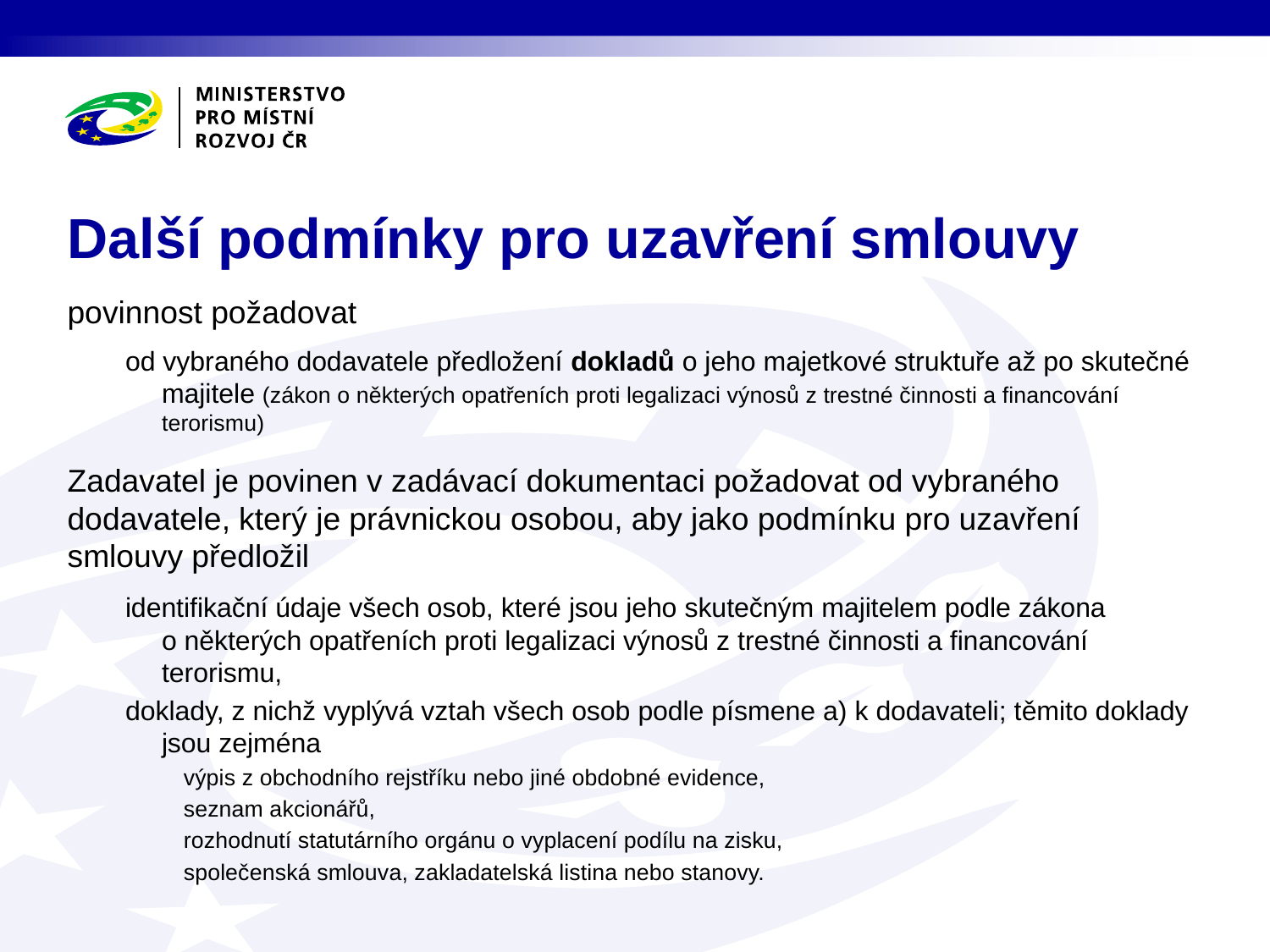

# Další podmínky pro uzavření smlouvy
povinnost požadovat
od vybraného dodavatele předložení dokladů o jeho majetkové struktuře až po skutečné majitele (zákon o některých opatřeních proti legalizaci výnosů z trestné činnosti a financování terorismu)
Zadavatel je povinen v zadávací dokumentaci požadovat od vybraného dodavatele, který je právnickou osobou, aby jako podmínku pro uzavření smlouvy předložil
identifikační údaje všech osob, které jsou jeho skutečným majitelem podle zákona o některých opatřeních proti legalizaci výnosů z trestné činnosti a financování terorismu,
doklady, z nichž vyplývá vztah všech osob podle písmene a) k dodavateli; těmito doklady jsou zejména
výpis z obchodního rejstříku nebo jiné obdobné evidence,
seznam akcionářů,
rozhodnutí statutárního orgánu o vyplacení podílu na zisku,
společenská smlouva, zakladatelská listina nebo stanovy.